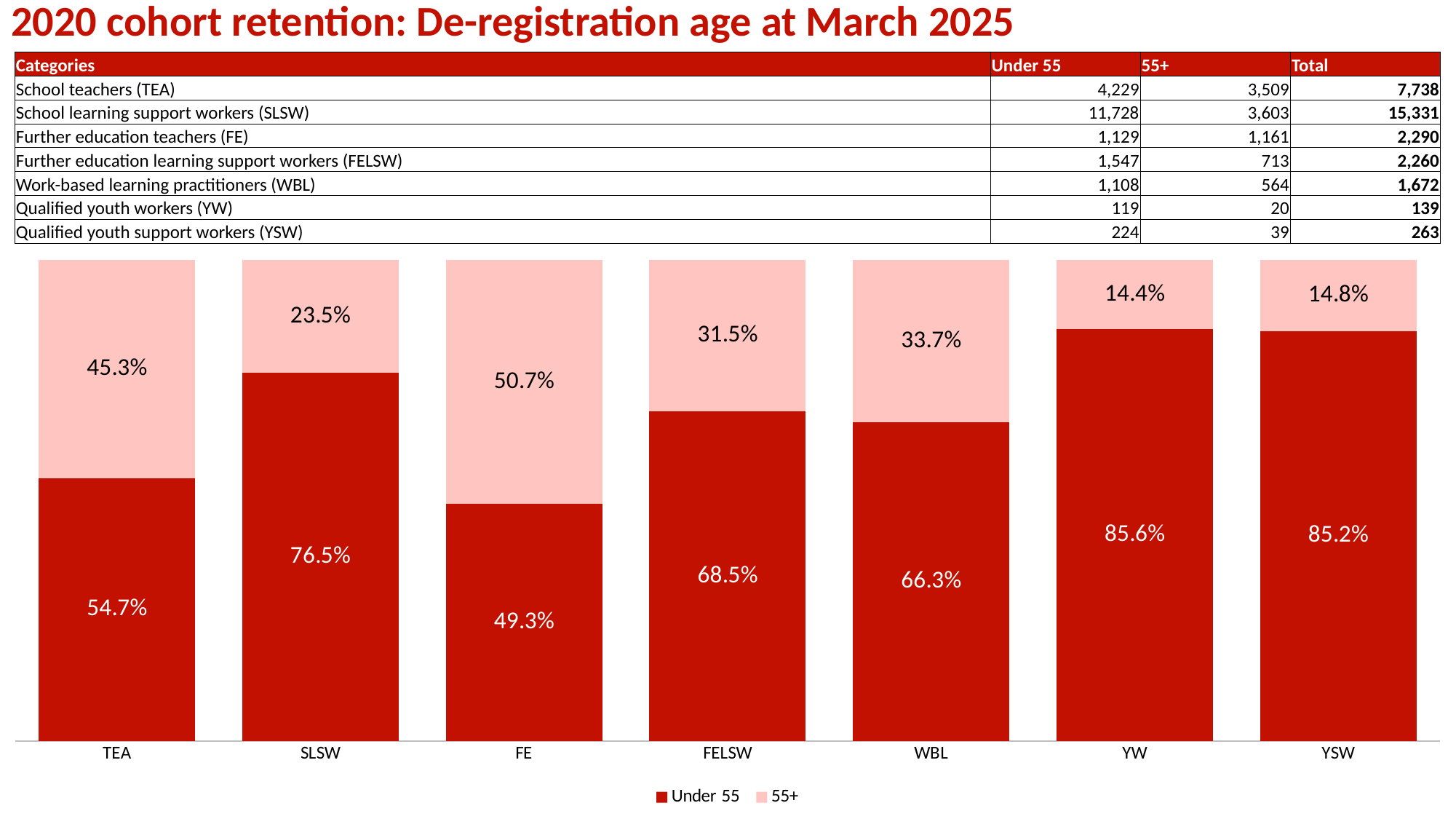

2020 cohort retention: De-registration age at March 2025

| Categories | Under 55 | 55+ | Total |
| --- | --- | --- | --- |
| School teachers (TEA) | 4,229 | 3,509 | 7,738 |
| School learning support workers (SLSW) | 11,728 | 3,603 | 15,331 |
| Further education teachers (FE) | 1,129 | 1,161 | 2,290 |
| Further education learning support workers (FELSW) | 1,547 | 713 | 2,260 |
| Work-based learning practitioners (WBL) | 1,108 | 564 | 1,672 |
| Qualified youth workers (YW) | 119 | 20 | 139 |
| Qualified youth support workers (YSW) | 224 | 39 | 263 |

### Chart

| Category | Under 55 | 55+ |
|---|---|---|
| TEA | 0.547 | 0.453 |
| SLSW | 0.765 | 0.235 |
| FE | 0.493 | 0.507 |
| FELSW | 0.685 | 0.315 |
| WBL | 0.663 | 0.337 |
| YW | 0.856 | 0.144 |
| YSW | 0.852 | 0.148 |